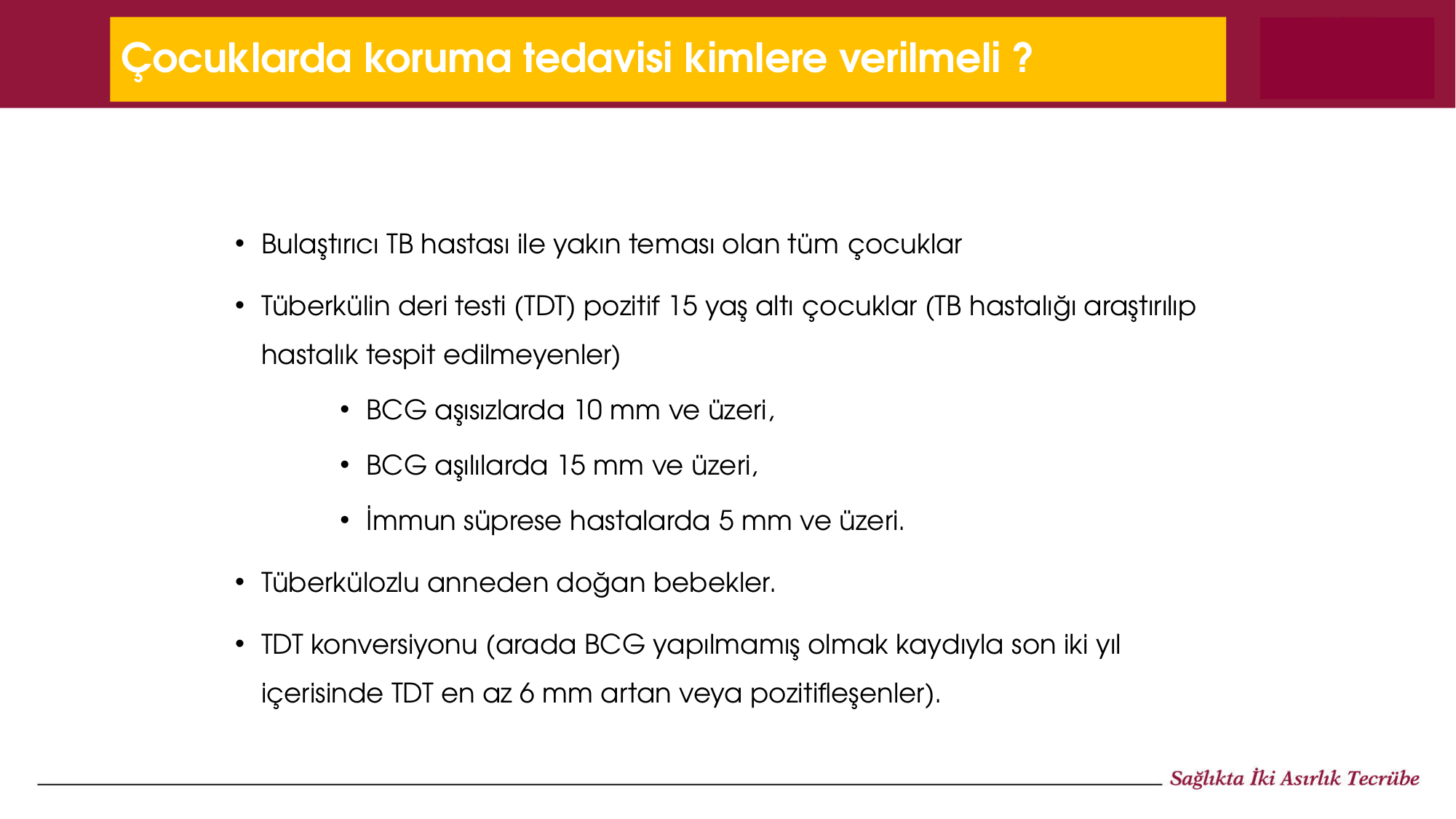

# Çocuklarda koruma tedavisi kimlere verilmeli ?

Bulaştırıcı TB hastası ile yakın teması olan tüm çocuklar
Tüberkülin deri testi (TDT) pozitif 15 yaş altı çocuklar (TB hastalığı araştırılıp hastalık tespit edilmeyenler)
BCG aşısızlarda 10 mm ve üzeri,
BCG aşılılarda 15 mm ve üzeri,
İmmun süprese hastalarda 5 mm ve üzeri.
Tüberkülozlu anneden doğan bebekler.
TDT konversiyonu (arada BCG yapılmamış olmak kaydıyla son iki yıl içerisinde TDT en az 6 mm artan veya pozitifleşenler).